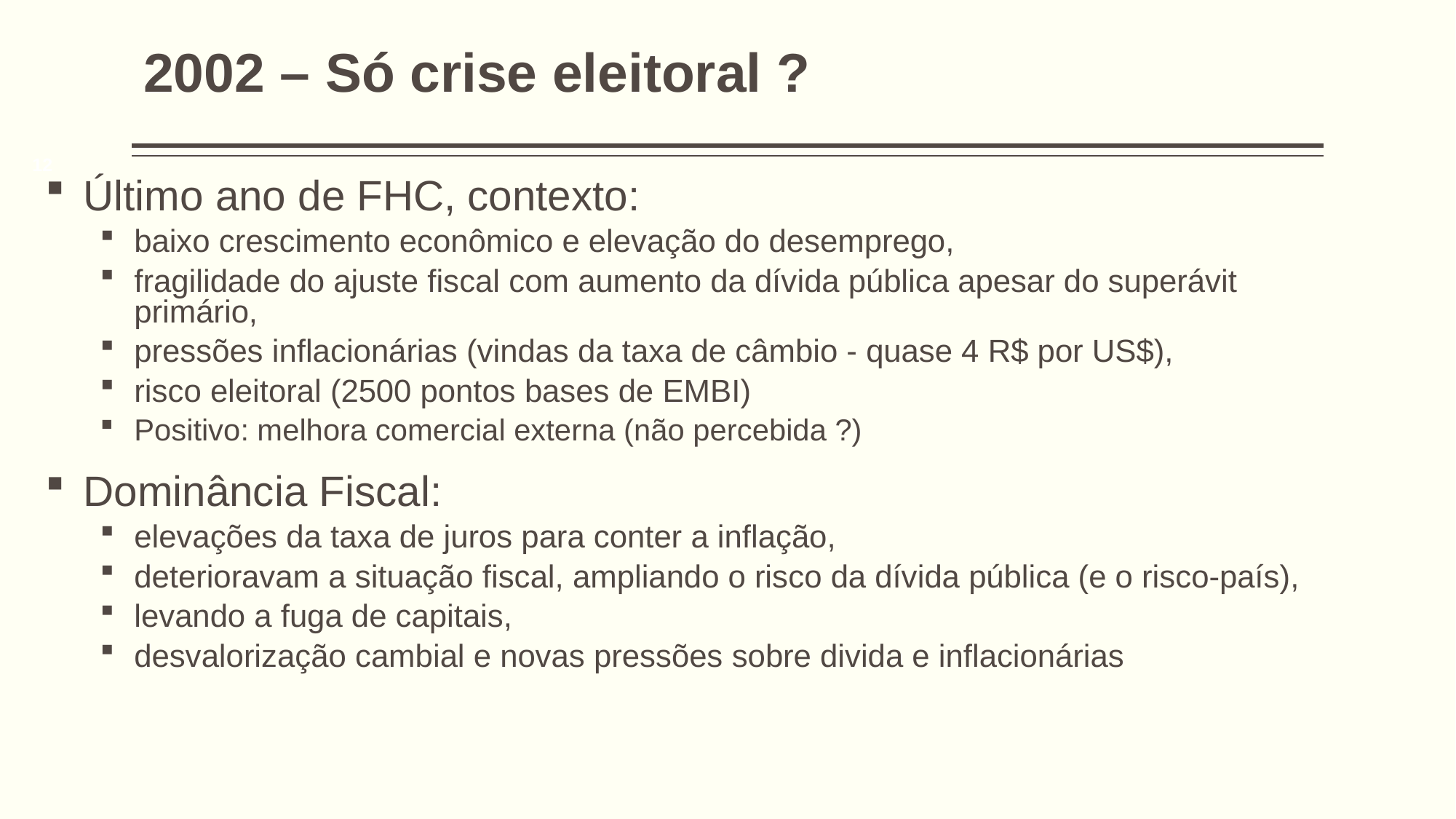

2002 – Só crise eleitoral ?
12
Último ano de FHC, contexto:
baixo crescimento econômico e elevação do desemprego,
fragilidade do ajuste fiscal com aumento da dívida pública apesar do superávit primário,
pressões inflacionárias (vindas da taxa de câmbio - quase 4 R$ por US$),
risco eleitoral (2500 pontos bases de EMBI)
Positivo: melhora comercial externa (não percebida ?)
Dominância Fiscal:
elevações da taxa de juros para conter a inflação,
deterioravam a situação fiscal, ampliando o risco da dívida pública (e o risco-país),
levando a fuga de capitais,
desvalorização cambial e novas pressões sobre divida e inflacionárias